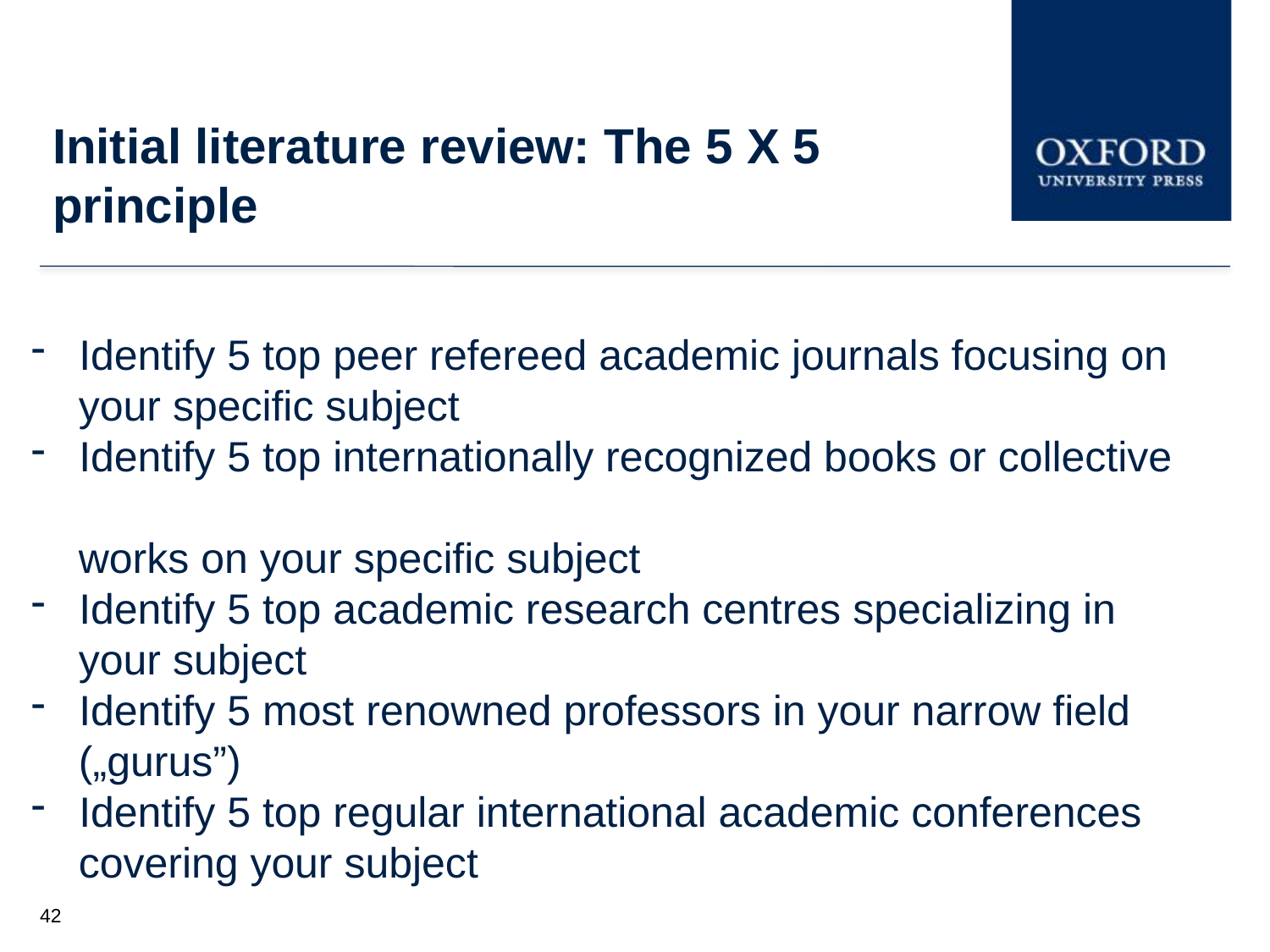

Initial literature review: The 5 X 5 principle

Identify 5 top peer refereed academic journals focusing on
    your specific subject
Identify 5 top internationally recognized books or collective
    works on your specific subject
Identify 5 top academic research centres specializing in
    your subject
Identify 5 most renowned professors in your narrow field
    („gurus”)
Identify 5 top regular international academic conferences
    covering your subject

42